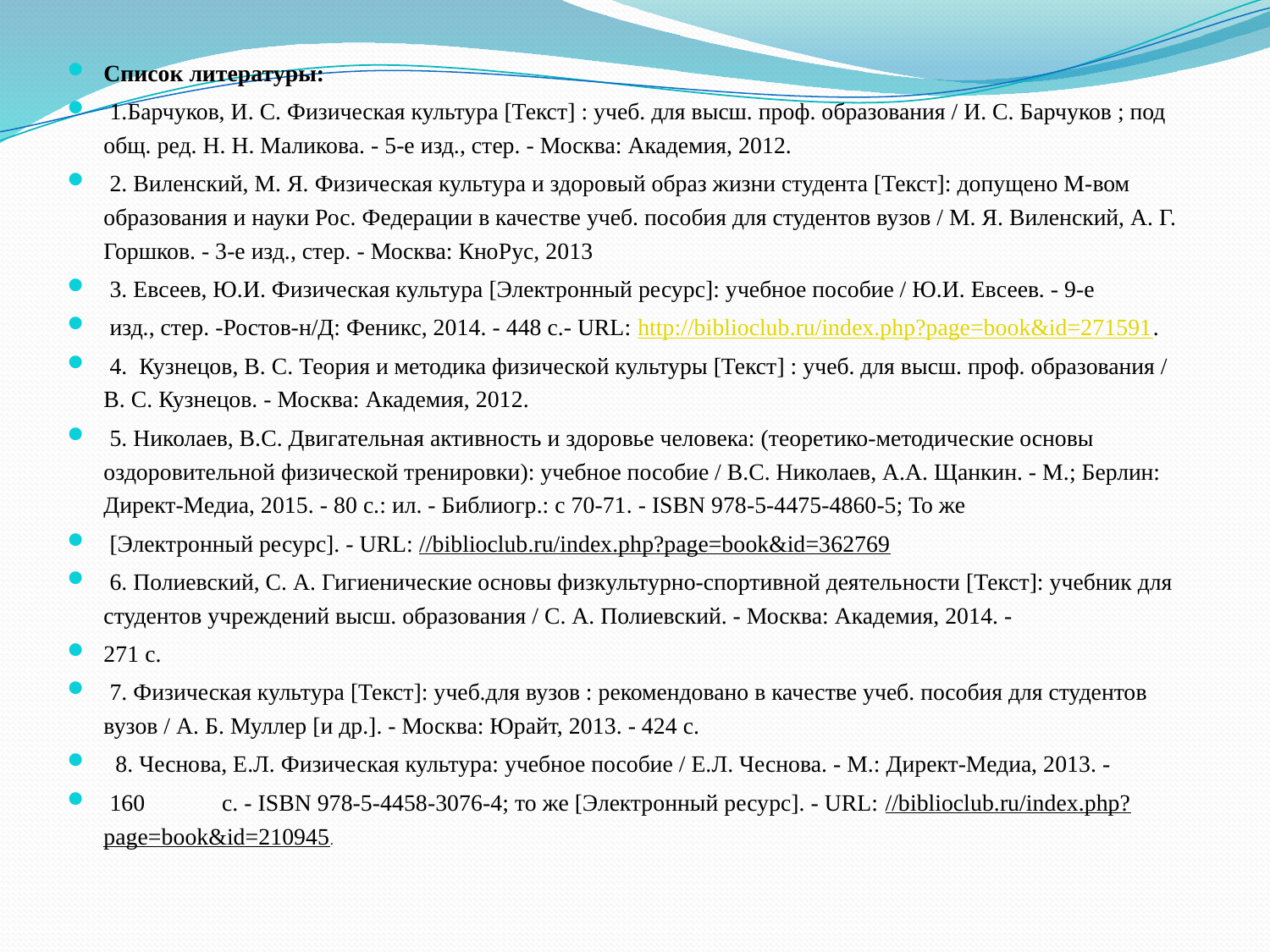

Список литературы:
 1.Барчуков, И. С. Физическая культура [Текст] : учеб. для высш. проф. образования / И. С. Барчуков ; под общ. ред. Н. Н. Маликова. - 5-е изд., стер. - Москва: Академия, 2012.
 2. Виленский, М. Я. Физическая культура и здоровый образ жизни студента [Текст]: допущено М-вом образования и науки Рос. Федерации в качестве учеб. пособия для студентов вузов / М. Я. Виленский, А. Г. Горшков. - 3-е изд., стер. - Москва: КноРус, 2013
 3. Евсеев, Ю.И. Физическая культура [Электронный ресурс]: учебное пособие / Ю.И. Евсеев. - 9-е
 изд., стер. -Ростов-н/Д: Феникс, 2014. - 448 с.- URL: http://biblioclub.ru/index.php?page=book&id=271591.
 4.  Кузнецов, В. С. Теория и методика физической культуры [Текст] : учеб. для высш. проф. образования / В. С. Кузнецов. - Москва: Академия, 2012.
 5. Николаев, В.С. Двигательная активность и здоровье человека: (теоретико-методические основы оздоровительной физической тренировки): учебное пособие / В.С. Николаев, А.А. Щанкин. - М.; Берлин: Директ-Медиа, 2015. - 80 с.: ил. - Библиогр.: с 70-71. - ISBN 978-5-4475-4860-5; То же
 [Электронный ресурс]. - URL: //biblioclub.ru/index.php?page=book&id=362769
 6. Полиевский, С. А. Гигиенические основы физкультурно-спортивной деятельности [Текст]: учебник для студентов учреждений высш. образования / С. А. Полиевский. - Москва: Академия, 2014. -
271 с.
 7. Физическая культура [Текст]: учеб.для вузов : рекомендовано в качестве учеб. пособия для студентов вузов / А. Б. Муллер [и др.]. - Москва: Юрайт, 2013. - 424 с.
  8. Чеснова, Е.Л. Физическая культура: учебное пособие / Е.Л. Чеснова. - М.: Директ-Медиа, 2013. -
 160             с. - ISBN 978-5-4458-3076-4; то же [Электронный ресурс]. - URL: //biblioclub.ru/index.php?page=book&id=210945.